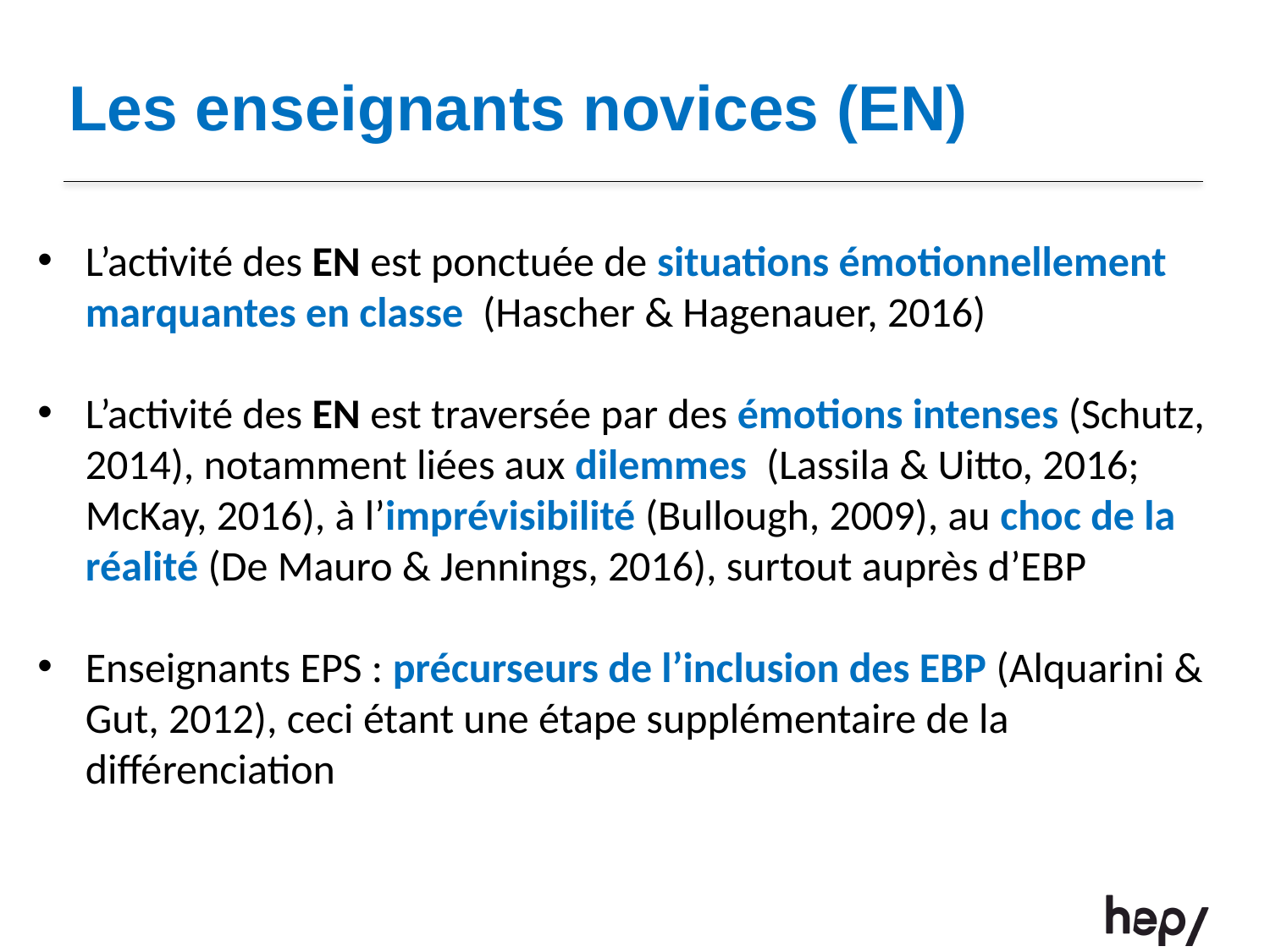

Les enseignants novices (EN)
#
L’activité des EN est ponctuée de situations émotionnellement marquantes en classe  (Hascher & Hagenauer, 2016)

L’activité des EN est traversée par des émotions intenses (Schutz, 2014), notamment liées aux dilemmes  (Lassila & Uitto, 2016; McKay, 2016), à l’imprévisibilité (Bullough, 2009), au choc de la réalité (De Mauro & Jennings, 2016), surtout auprès d’EBP

Enseignants EPS : précurseurs de l’inclusion des EBP (Alquarini & Gut, 2012), ceci étant une étape supplémentaire de la différenciation